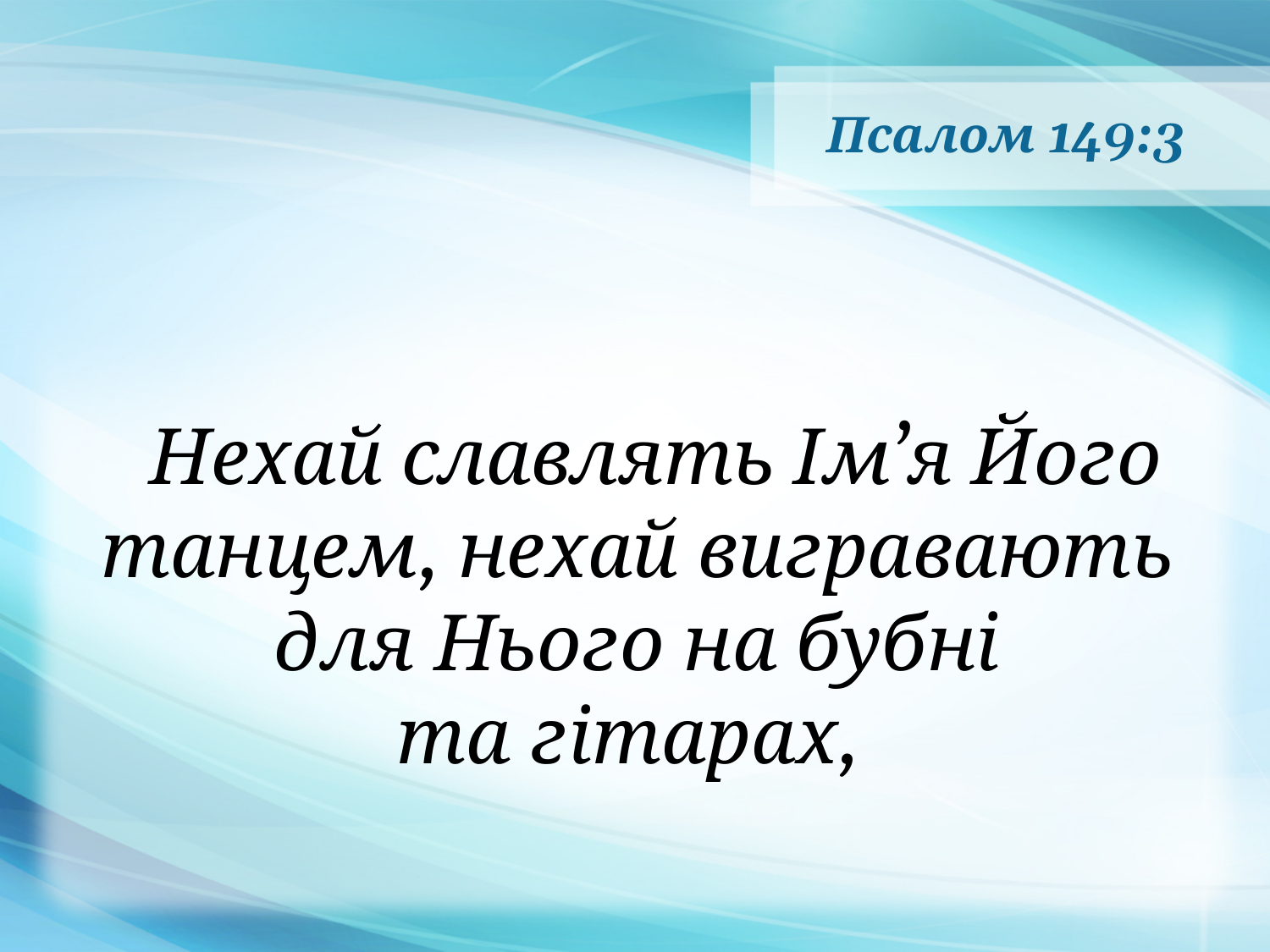

# Псалом 149:3

  Нехай славлять Ім’я Його танцем, нехай вигравають для Нього на бубні
та гітарах,